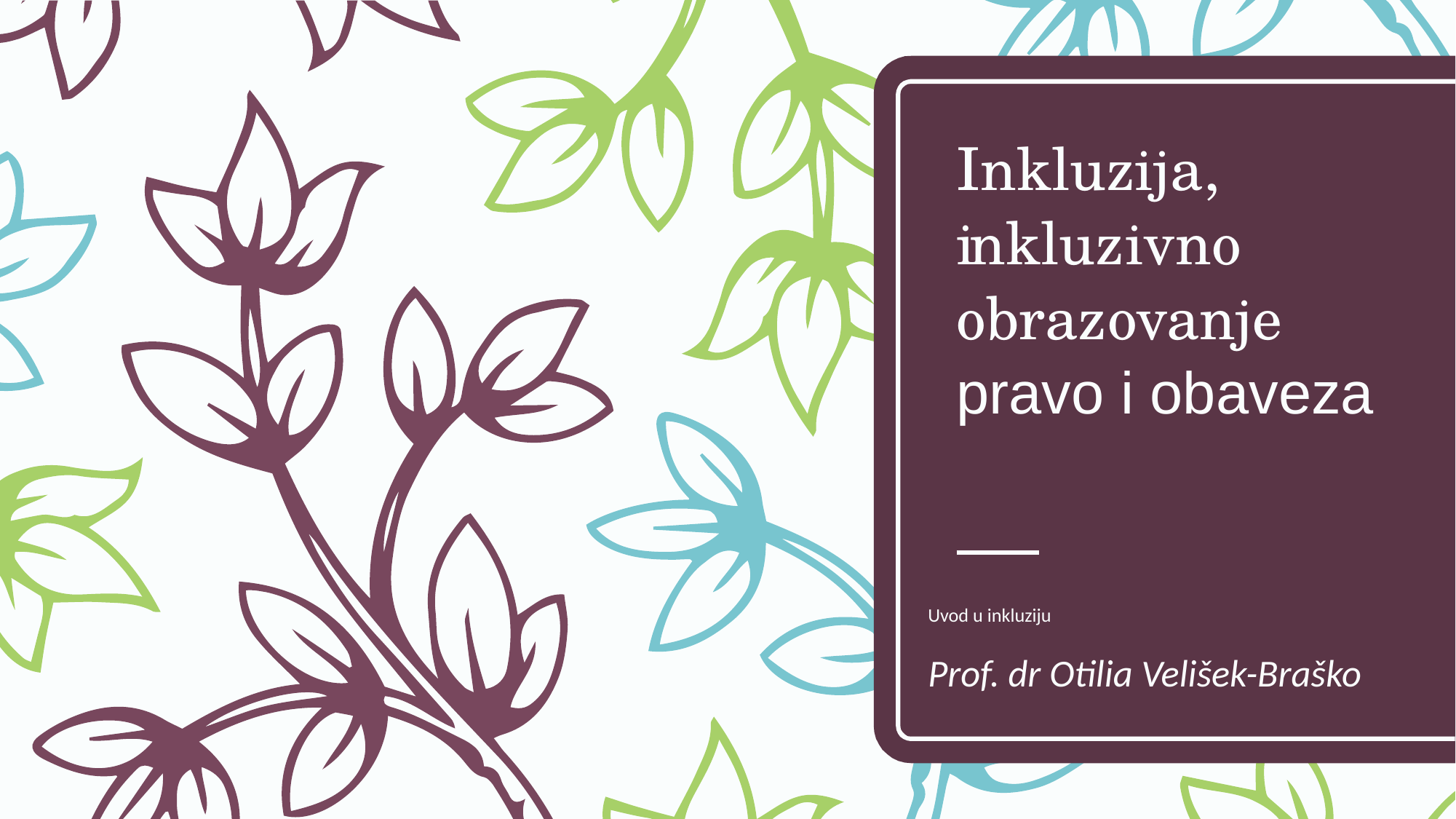

# Inkluzija, inkluzivno obrazovanje pravo i obaveza
Uvod u inkluziju
Prof. dr Otilia Velišek-Braško